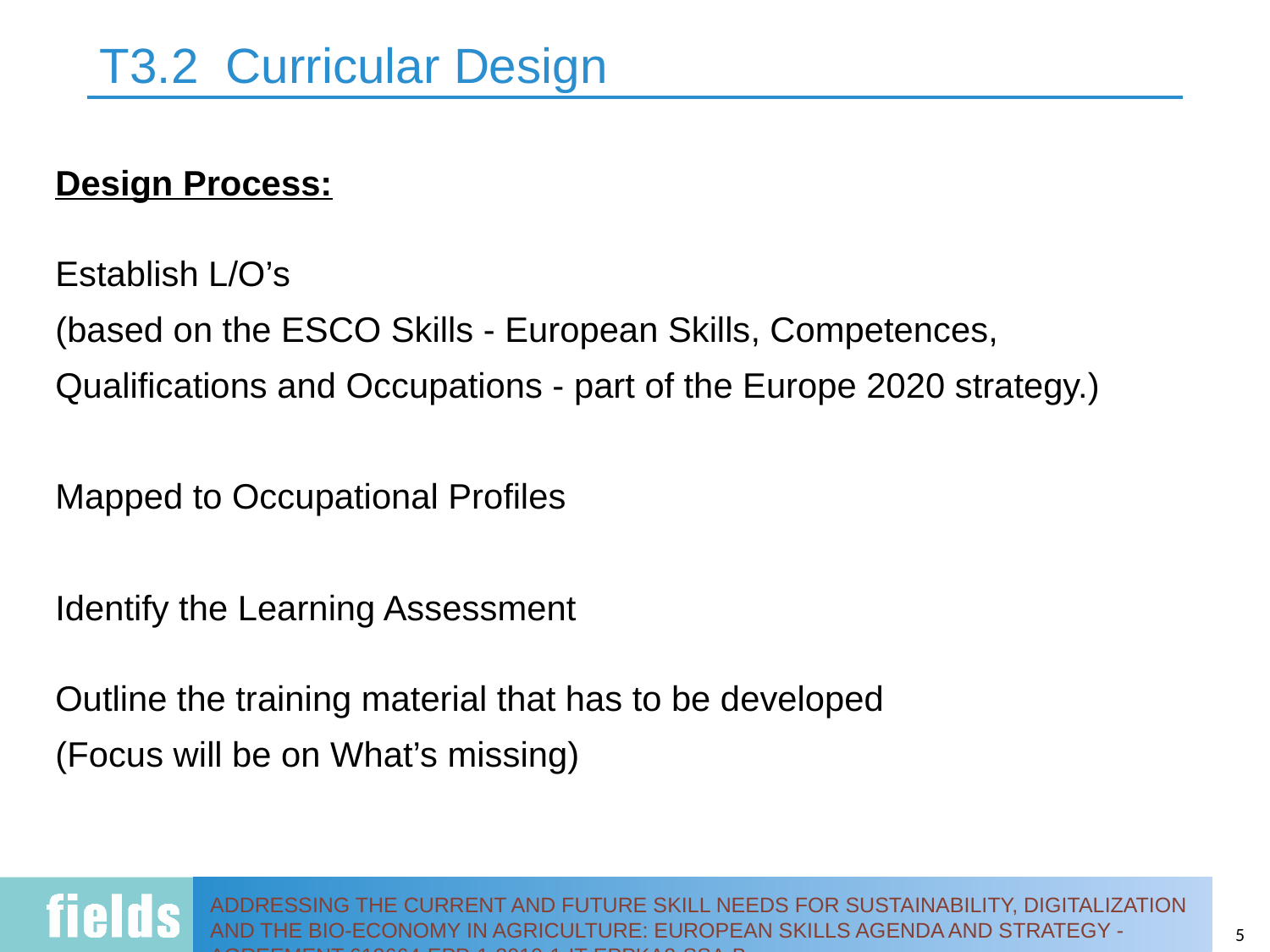

# T3.2  Curricular Design

Design Process:

Establish L/O’s
(based on the ESCO Skills - European Skills, Competences,
Qualifications and Occupations - part of the Europe 2020 strategy.)

Mapped to Occupational Profiles

Identify the Learning Assessment

Outline the training material that has to be developed
(Focus will be on What’s missing)
5